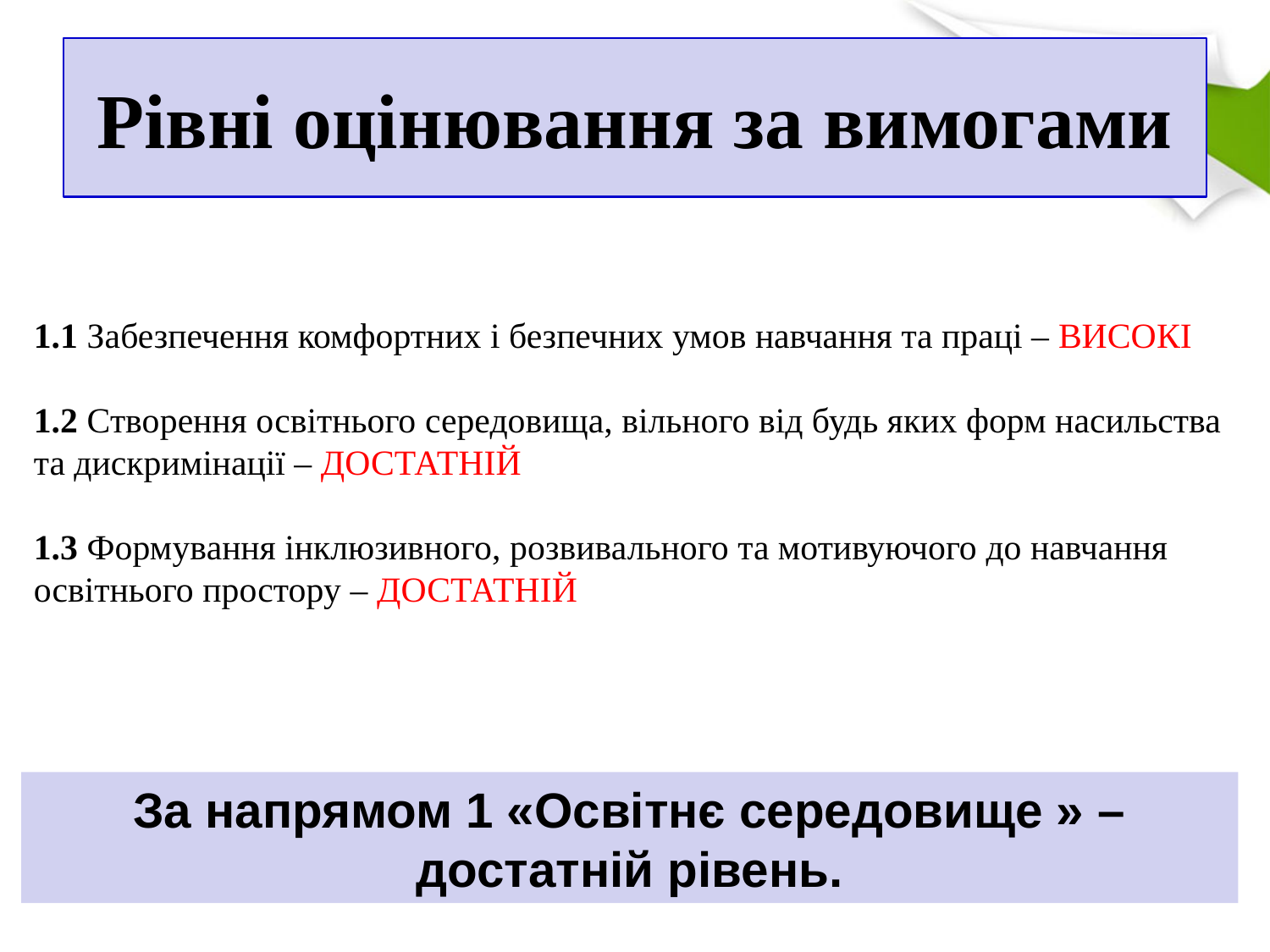

# Рівні оцінювання за вимогами
1.1 Забезпечення комфортних і безпечних умов навчання та праці – ВИСОКІ

1.2 Створення освітнього середовища, вільного від будь яких форм насильства та дискримінації – ДОСТАТНІЙ

1.3 Формування інклюзивного, розвивального та мотивуючого до навчання освітнього простору – ДОСТАТНІЙ

За напрямом 1 «Освітнє середовище » – достатній рівень.